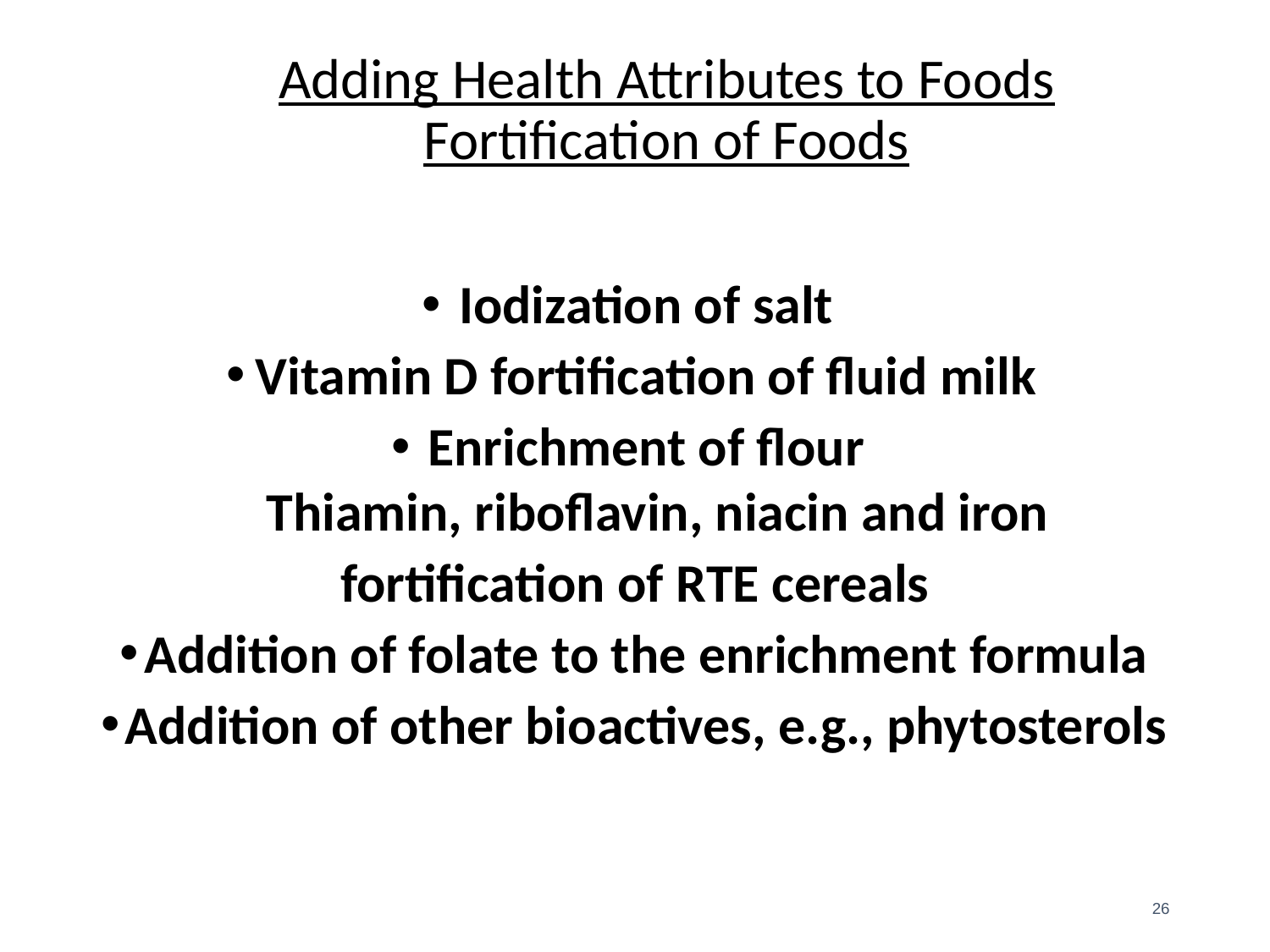

# Adding Health Attributes to Foods Fortification of Foods

Iodization of salt
Vitamin D fortification of fluid milk
Enrichment of flour
Thiamin, riboflavin, niacin and iron
fortification of RTE cereals
Addition of folate to the enrichment formula
Addition of other bioactives, e.g., phytosterols

26